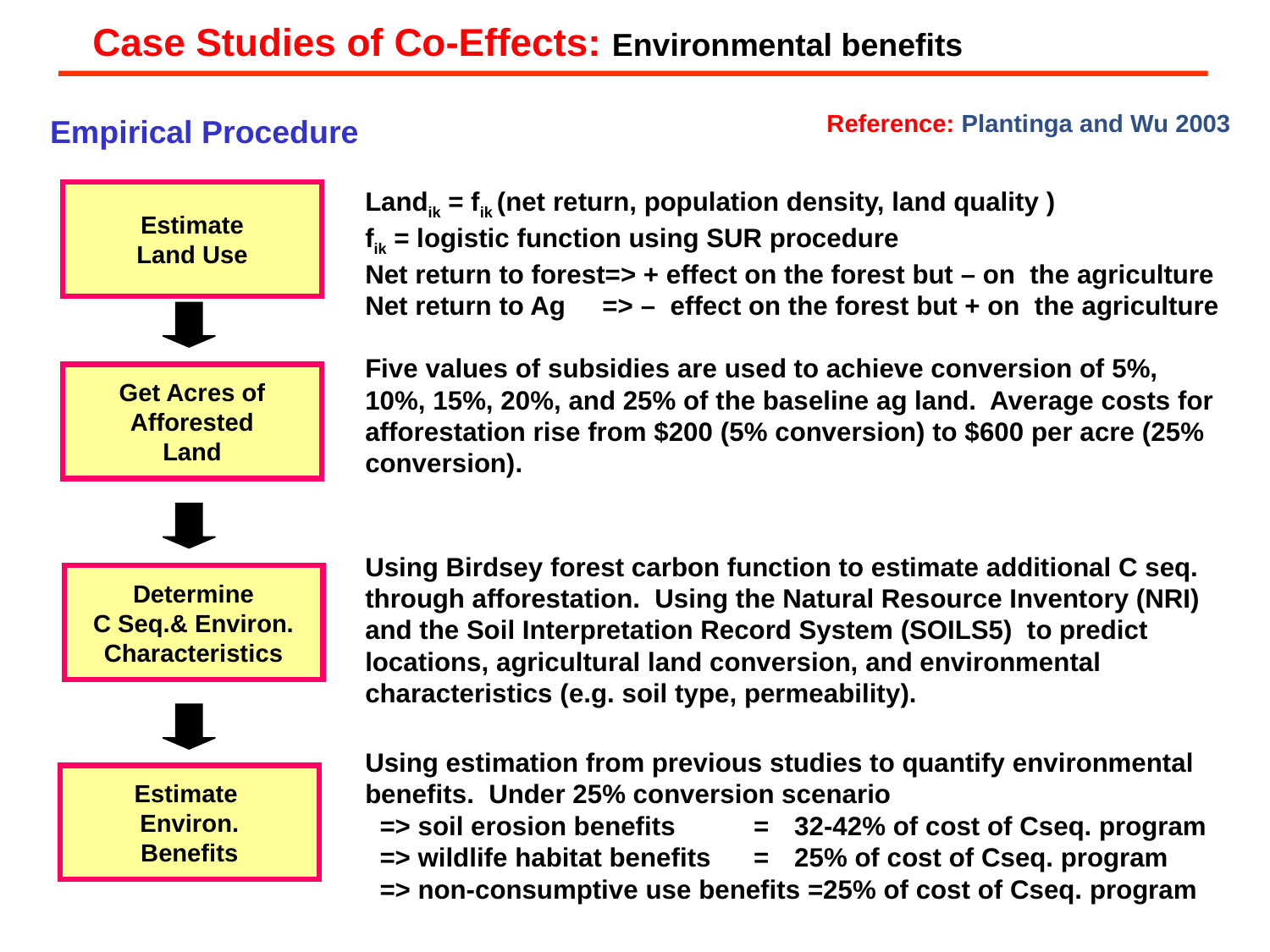

Case Studies of Co-Effects: Environmental benefits

Reference: Plantinga and Wu 2003
Empirical Procedure
Landik = fik (net return, population density, land quality )
fik = logistic function using SUR procedure
Net return to forest=> + effect on the forest but – on  the agriculture
Net return to Ag     => –  effect on the forest but + on  the agriculture
Estimate
Land Use

Five values of subsidies are used to achieve conversion of 5%, 10%, 15%, 20%, and 25% of the baseline ag land.  Average costs for afforestation rise from $200 (5% conversion) to $600 per acre (25% conversion).
Get Acres of
Afforested
Land

Using Birdsey forest carbon function to estimate additional C seq. through afforestation.  Using the Natural Resource Inventory (NRI) and the Soil Interpretation Record System (SOILS5)  to predict locations, agricultural land conversion, and environmental characteristics (e.g. soil type, permeability).
Determine
C Seq.& Environ.
Characteristics

Using estimation from previous studies to quantify environmental benefits.  Under 25% conversion scenario
  => soil erosion benefits      		=	32-42% of cost of Cseq. program
  => wildlife habitat benefits 		=	25% of cost of Cseq. program
  => non-consumptive use benefits =25% of cost of Cseq. program
Estimate
Environ.
Benefits